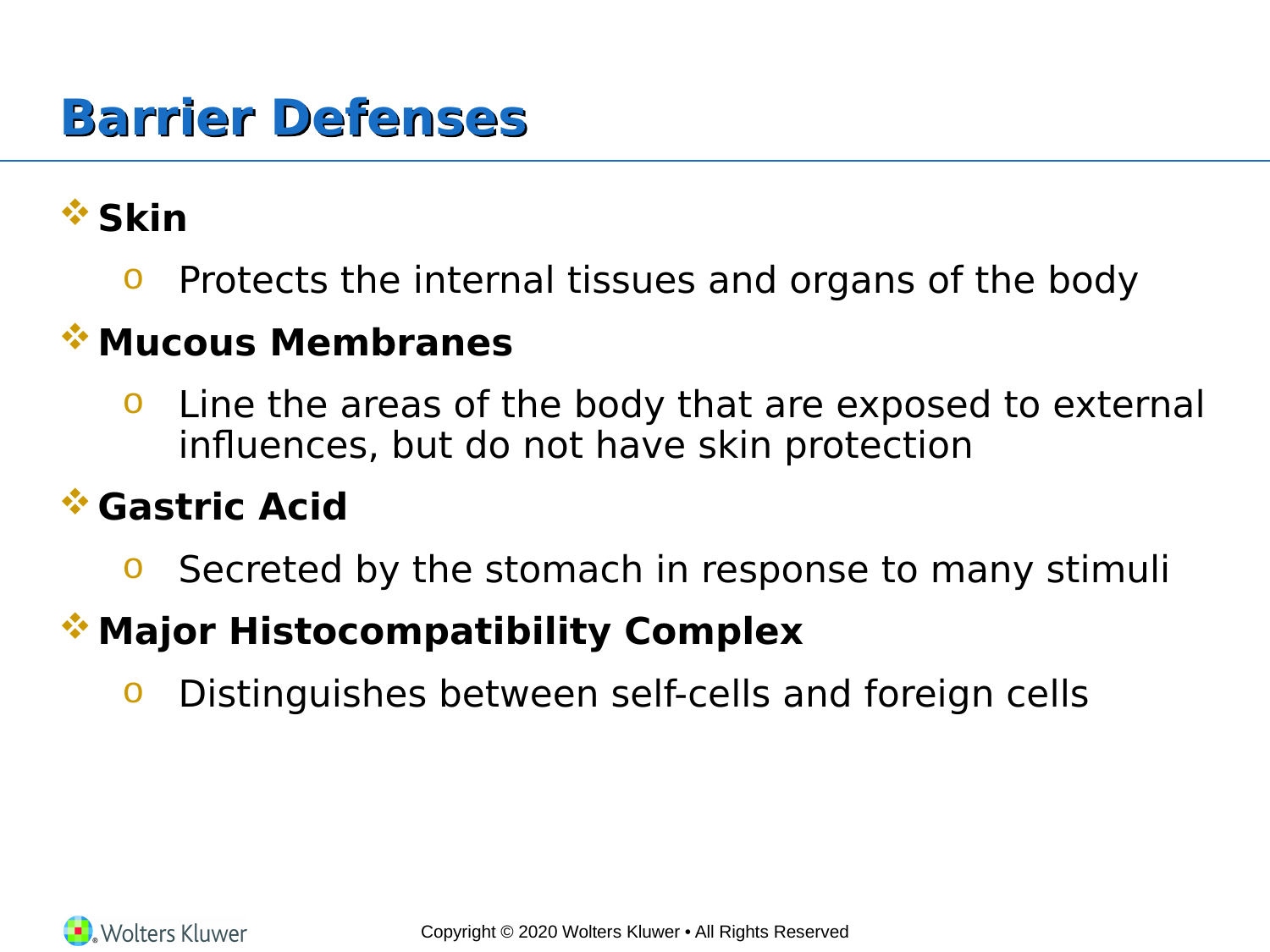

# Barrier Defenses
Skin
Protects the internal tissues and organs of the body
Mucous Membranes
Line the areas of the body that are exposed to external influences, but do not have skin protection
Gastric Acid
Secreted by the stomach in response to many stimuli
Major Histocompatibility Complex
Distinguishes between self-cells and foreign cells